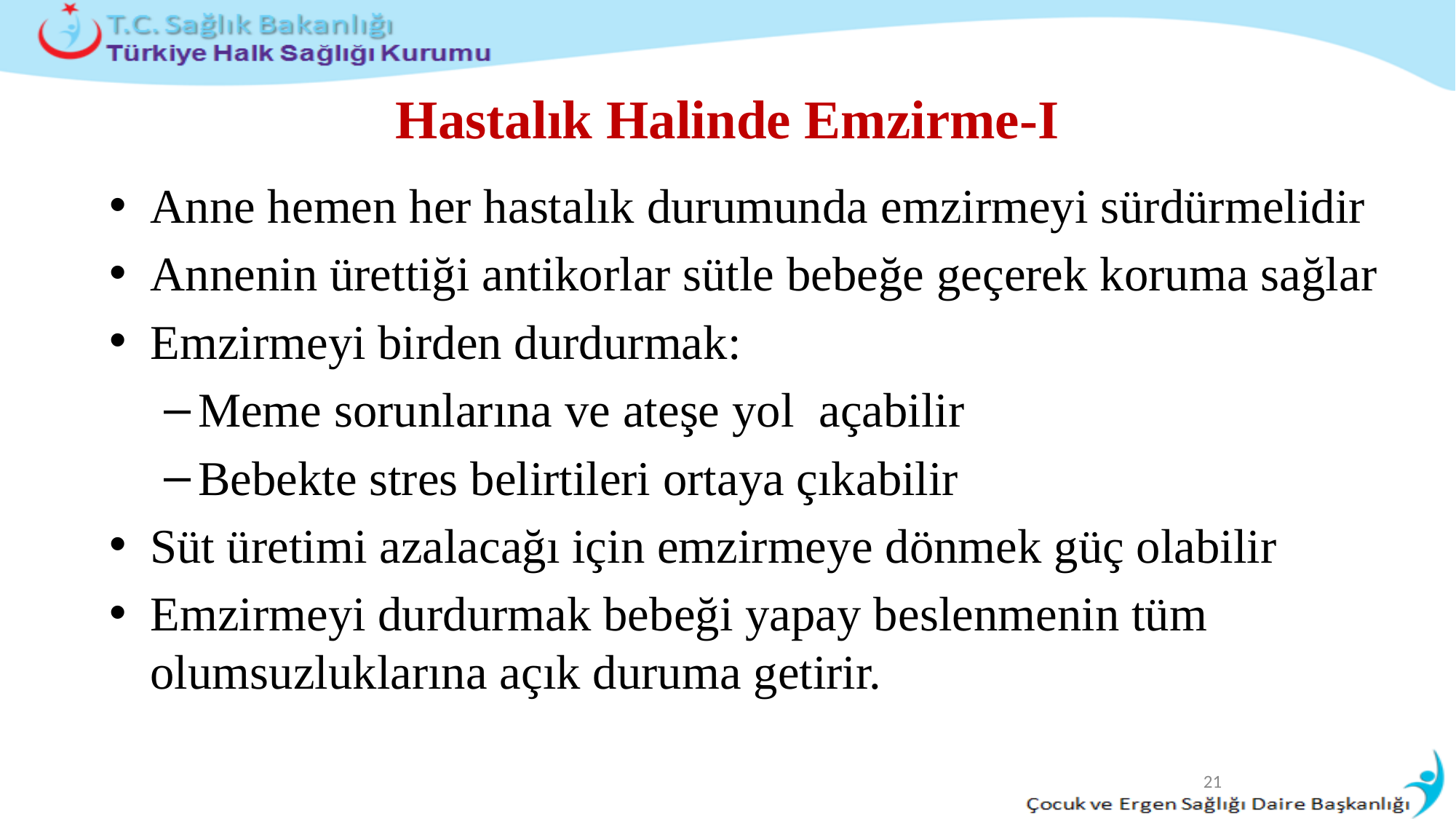

# Hastalık Halinde Emzirme-I
Anne hemen her hastalık durumunda emzirmeyi sürdürmelidir
Annenin ürettiği antikorlar sütle bebeğe geçerek koruma sağlar
Emzirmeyi birden durdurmak:
Meme sorunlarına ve ateşe yol  açabilir
Bebekte stres belirtileri ortaya çıkabilir
Süt üretimi azalacağı için emzirmeye dönmek güç olabilir
Emzirmeyi durdurmak bebeği yapay beslenmenin tüm olumsuzluklarına açık duruma getirir.

21